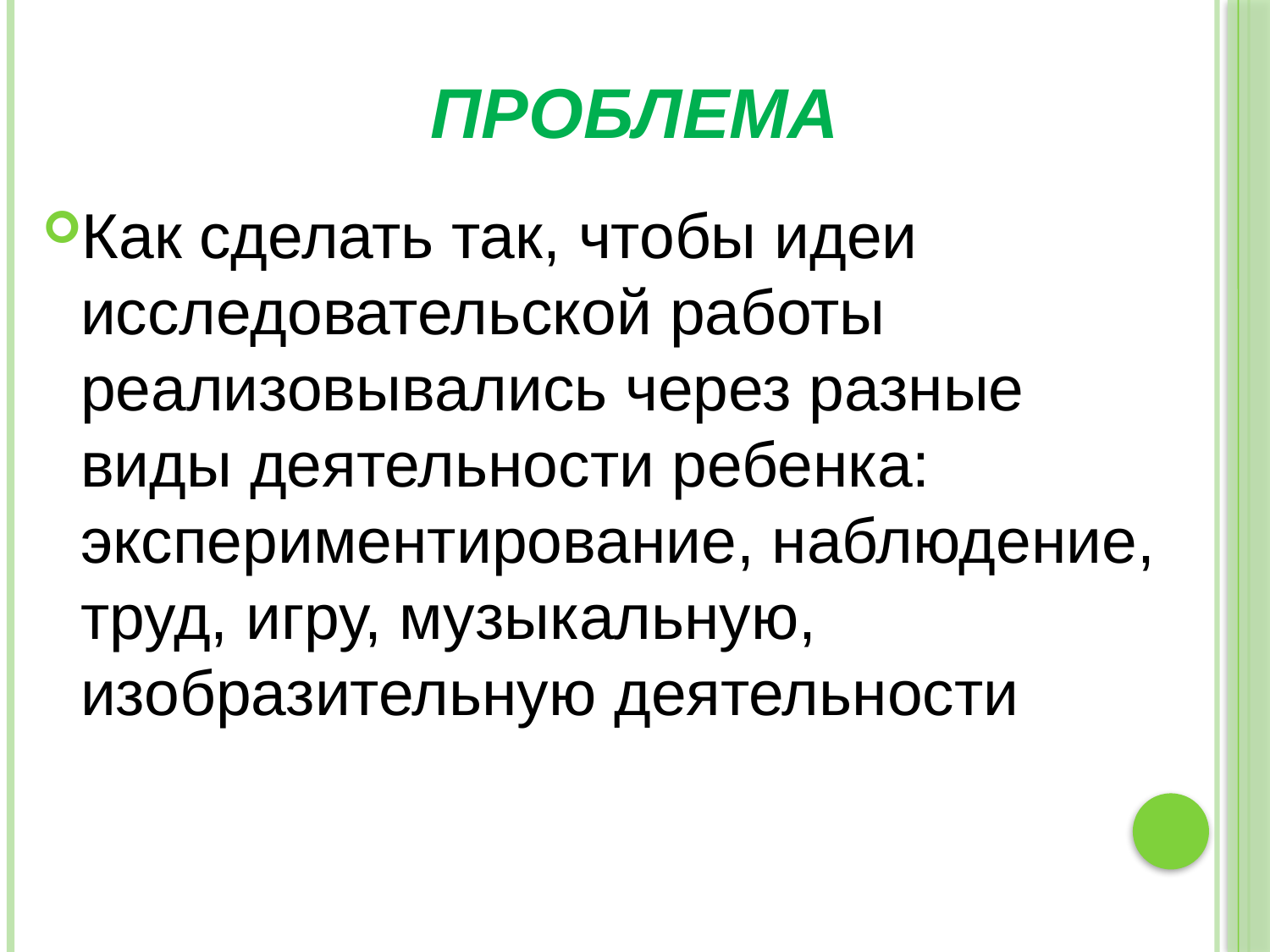

# Проблема
Как сделать так, чтобы идеи исследовательской работы реализовывались через разные виды деятельности ребенка: экспериментирование, наблюдение, труд, игру, музыкальную, изобразительную деятельности